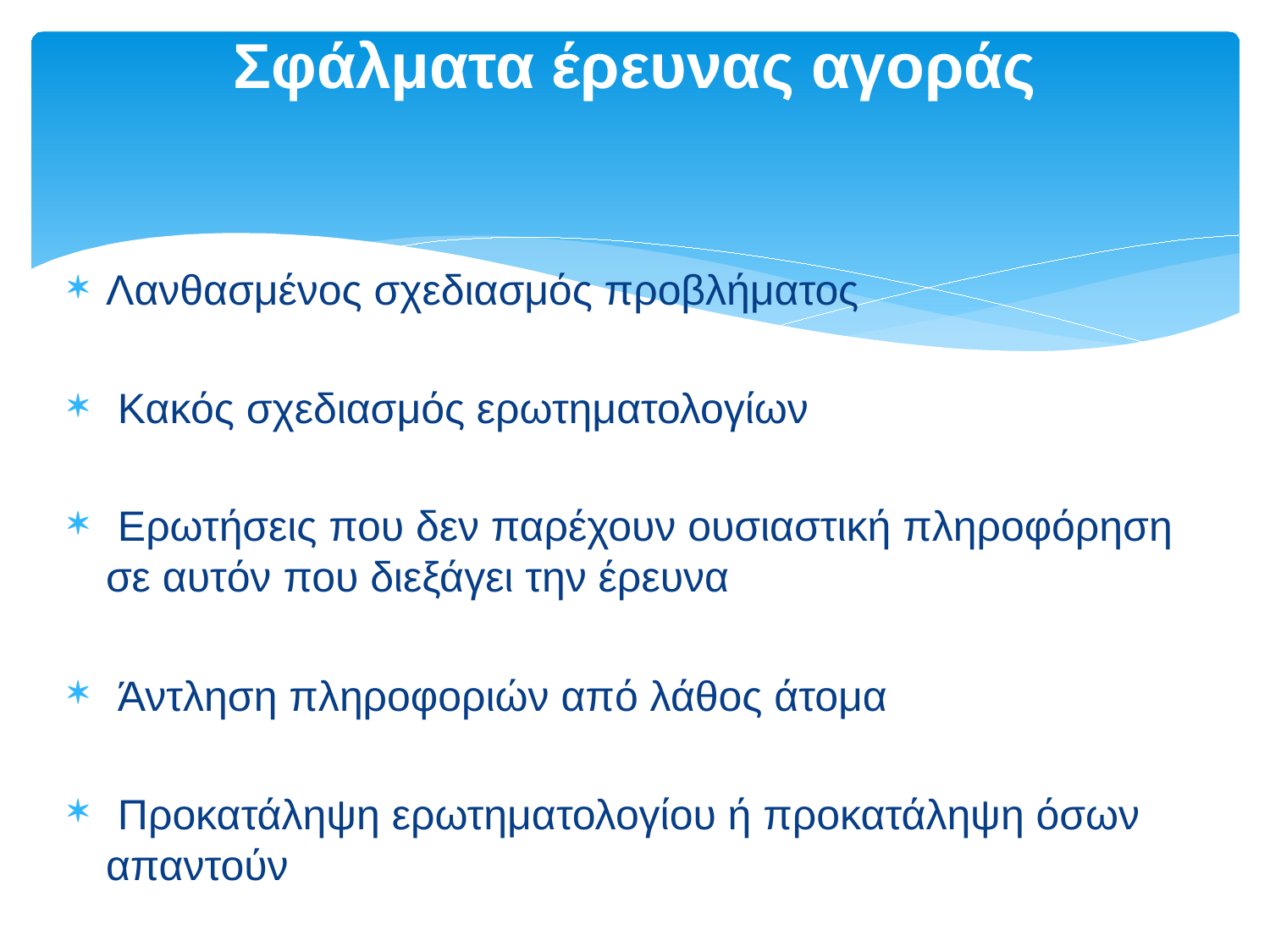

# Σφάλματα έρευνας αγοράς
Λανθασμένος σχεδιασμός προβλήματος

 Κακός σχεδιασμός ερωτηματολογίων

 Ερωτήσεις που δεν παρέχουν ουσιαστική πληροφόρηση σε αυτόν που διεξάγει την έρευνα

 Άντληση πληροφοριών από λάθος άτομα

 Προκατάληψη ερωτηματολογίου ή προκατάληψη όσων απαντούν